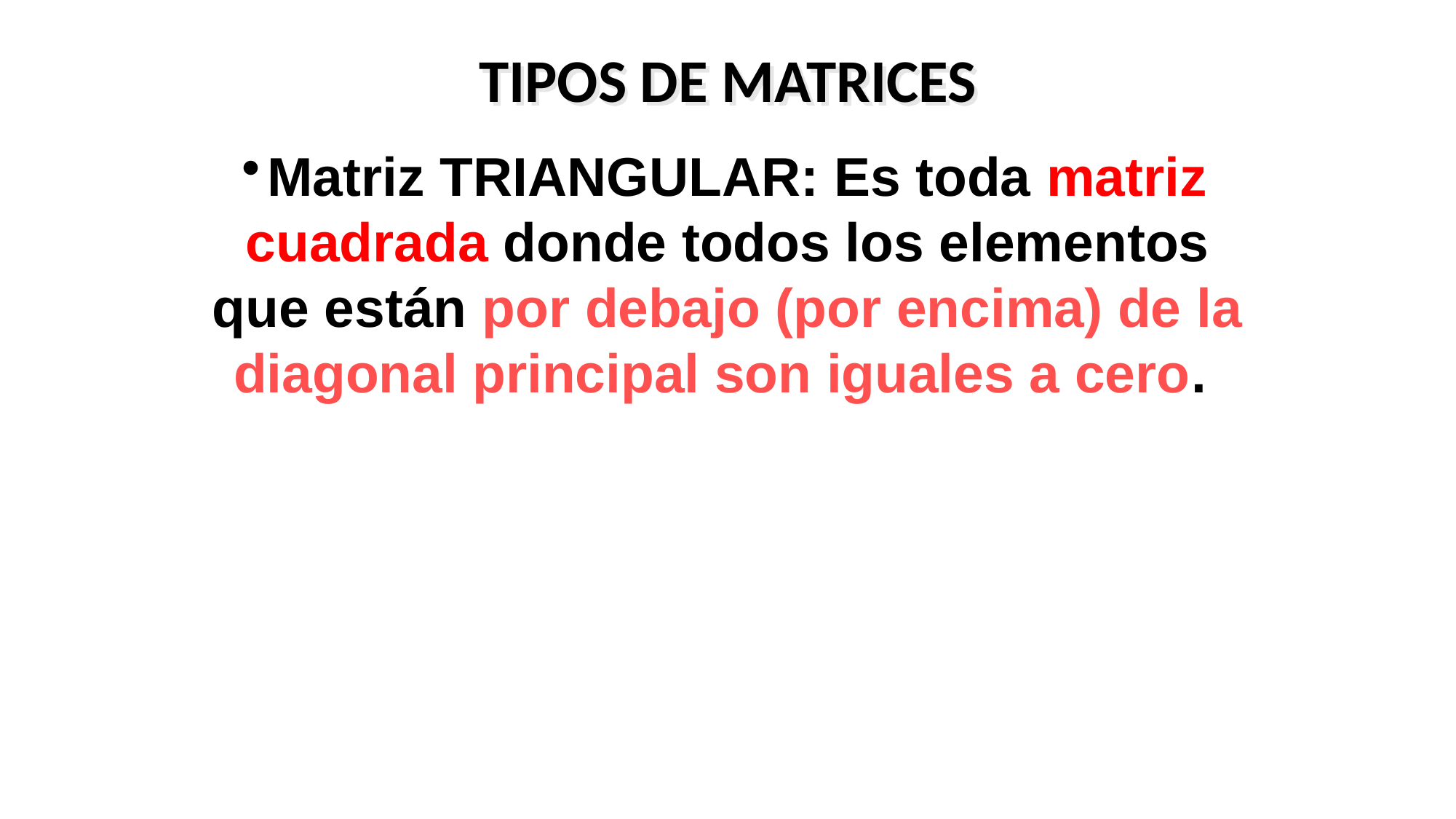

TIPOS DE MATRICES
Matriz TRIANGULAR: Es toda matriz cuadrada donde todos los elementos que están por debajo (por encima) de la diagonal principal son iguales a cero.